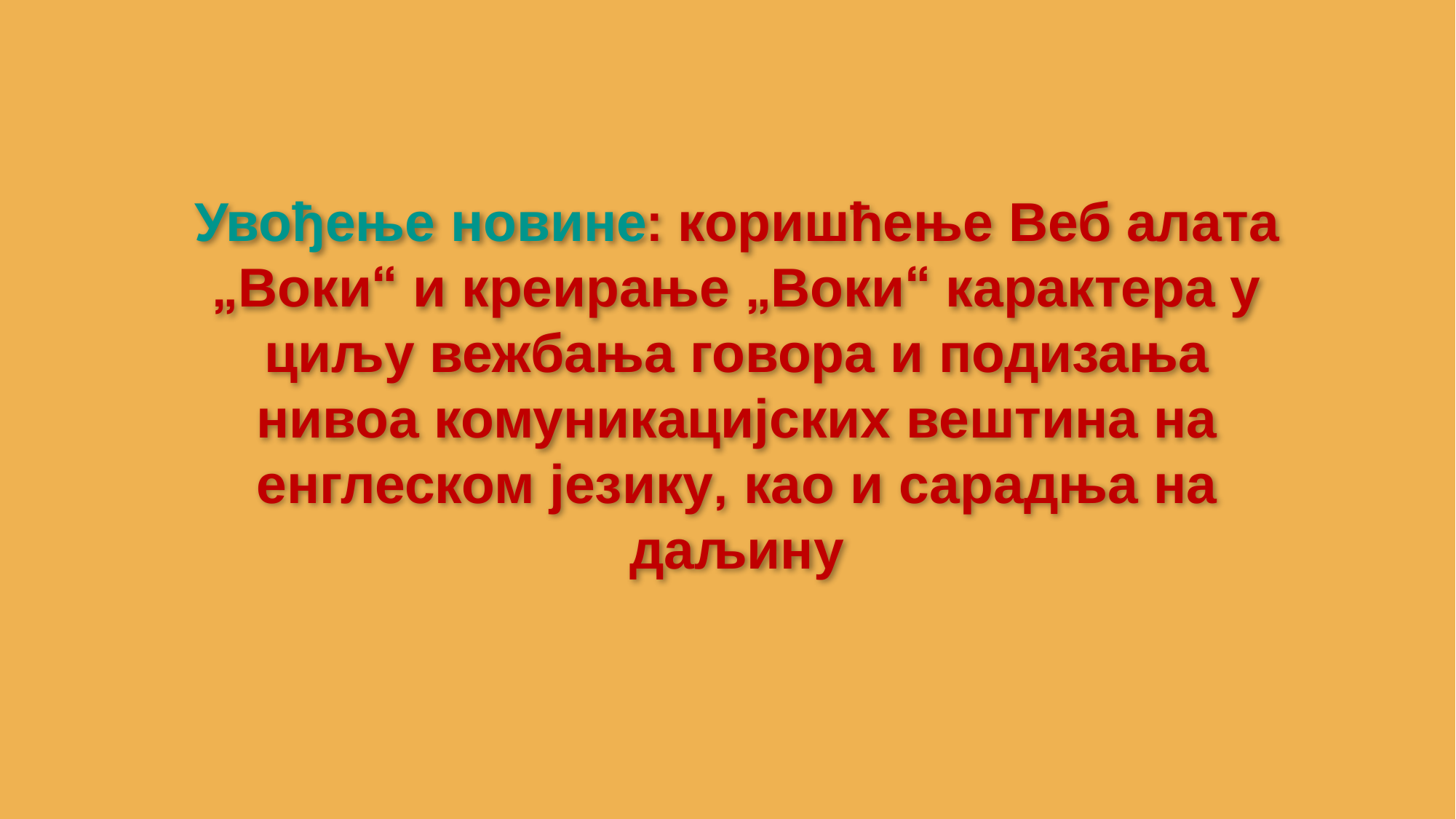

Увођење новине: коришћење Веб алата „Воки“ и креирање „Воки“ карактера у циљу вежбања говора и подизања нивоа комуникацијских вештина на енглеском језику, као и сарадња на даљину